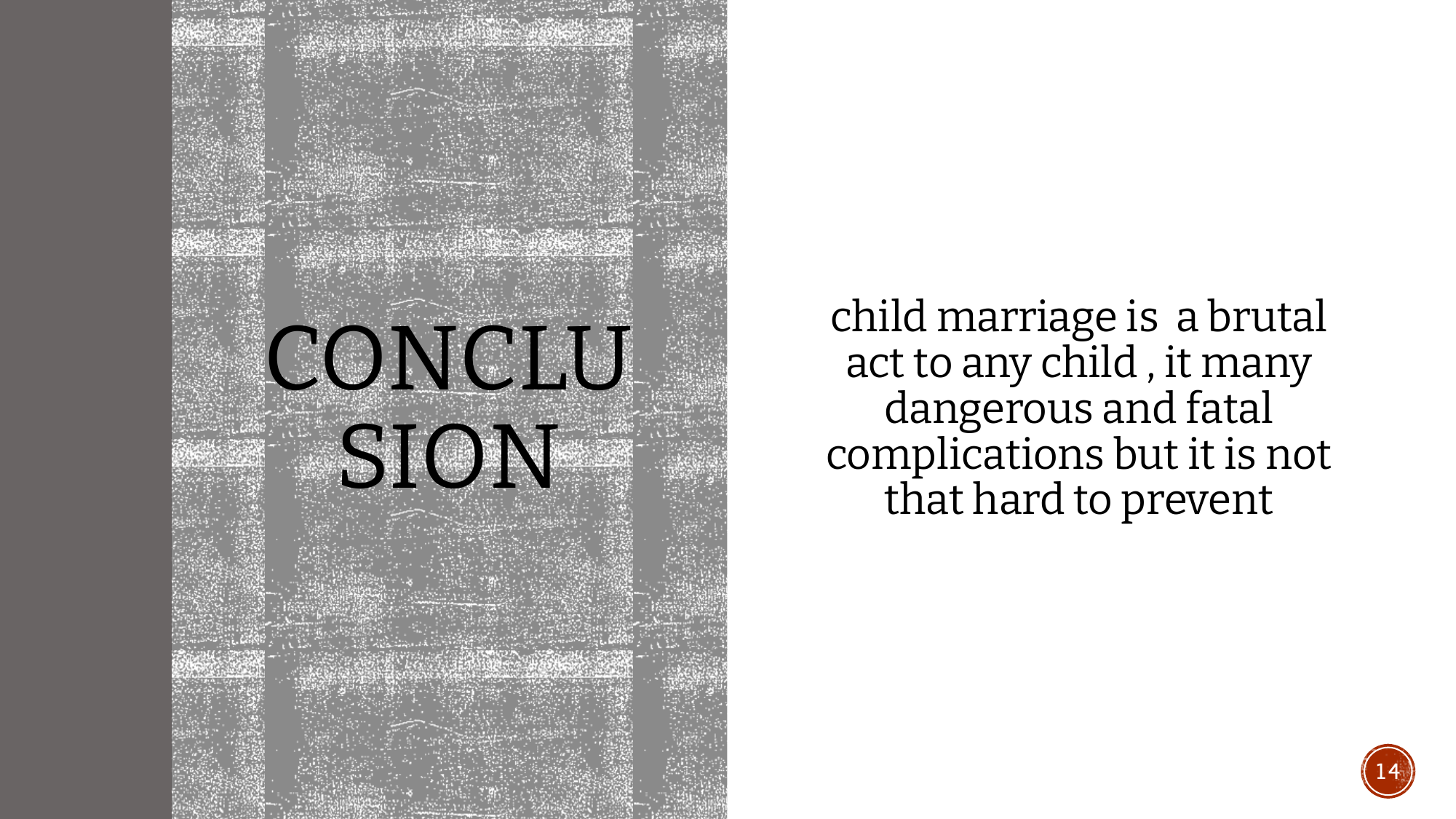

# CONCLUSION
child marriage is  a brutal act to any child , it many dangerous and fatal complications but it is not that hard to prevent

14